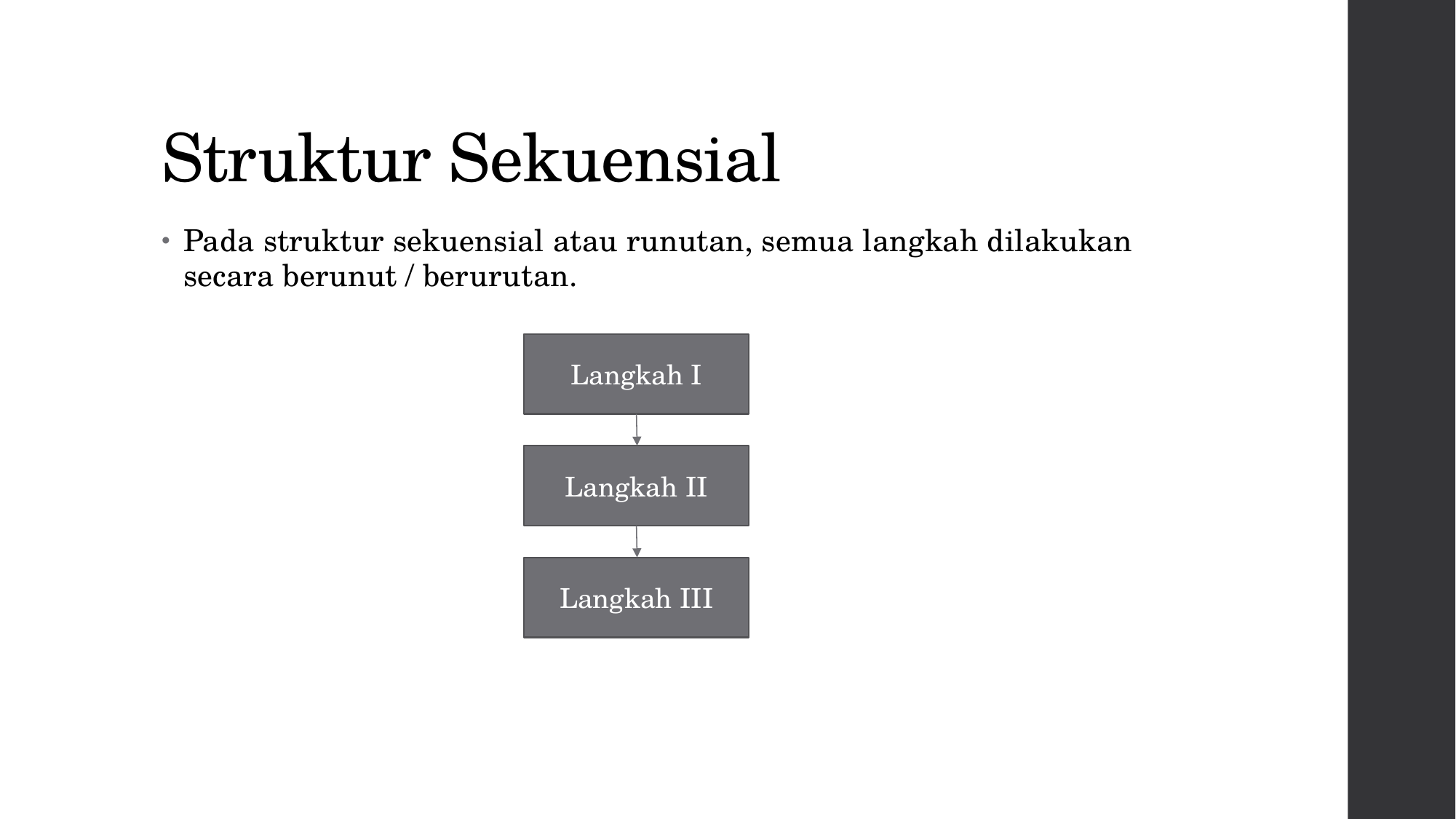

# Struktur Sekuensial
Pada struktur sekuensial atau runutan, semua langkah dilakukan secara berunut / berurutan.
Langkah I
Langkah II
Langkah III